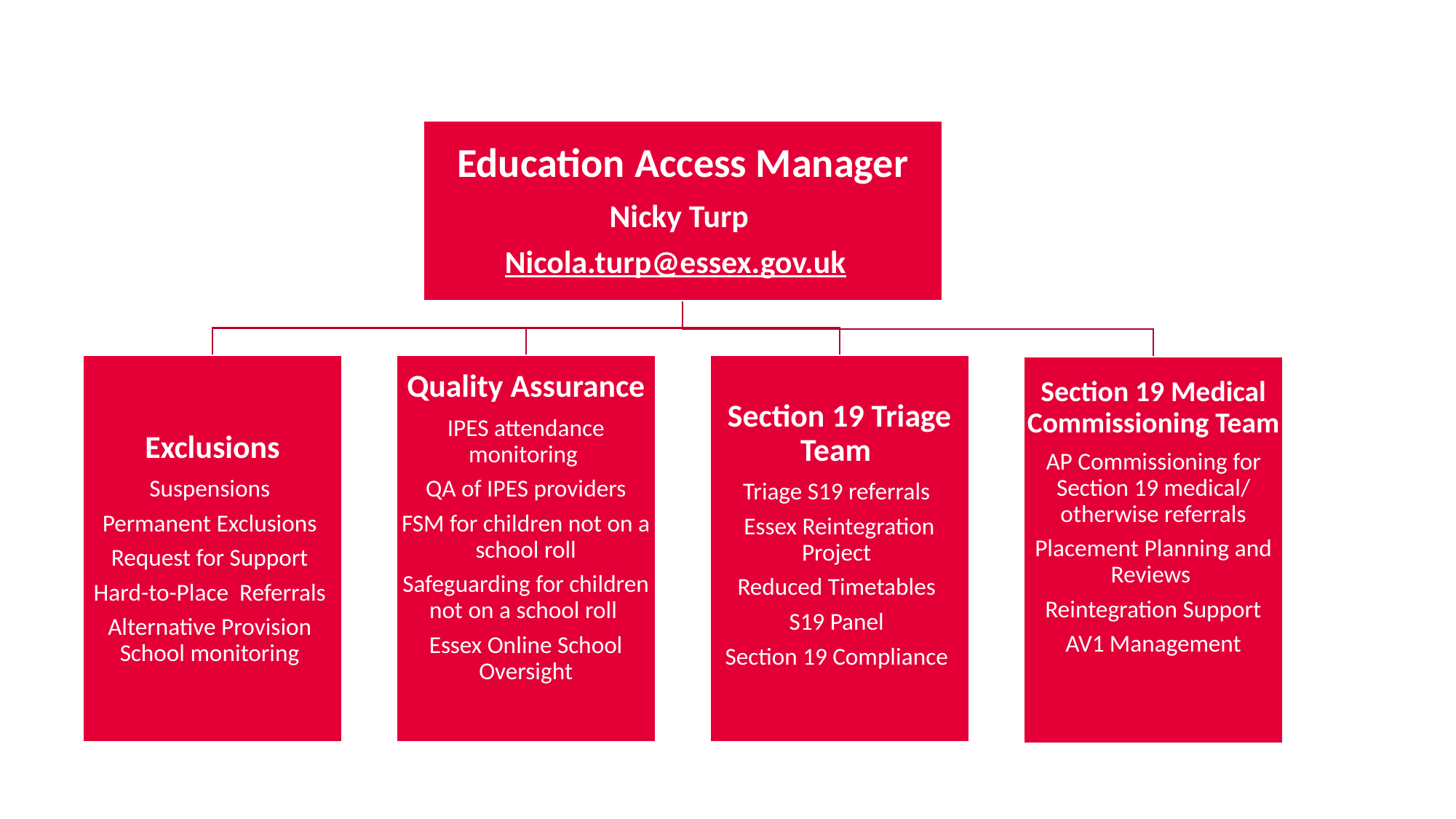

Education Access Manager
Nicky Turp
Nicola.turp@essex.gov.uk
Exclusions
Suspensions
Permanent Exclusions
Request for Support
Hard-to-Place  Referrals
Alternative Provision  School monitoring
Quality Assurance
IPES attendance monitoring
QA of IPES providers
FSM for children not on a school roll
Safeguarding for children not on a school roll
Essex Online School Oversight

Section 19 Triage Team
Triage S19 referrals
Essex Reintegration Project
Reduced Timetables
S19 Panel
Section 19 Compliance

Section 19 Medical Commissioning Team
AP Commissioning for Section 19 medical/ otherwise referrals
Placement Planning and Reviews
Reintegration Support
AV1 Management